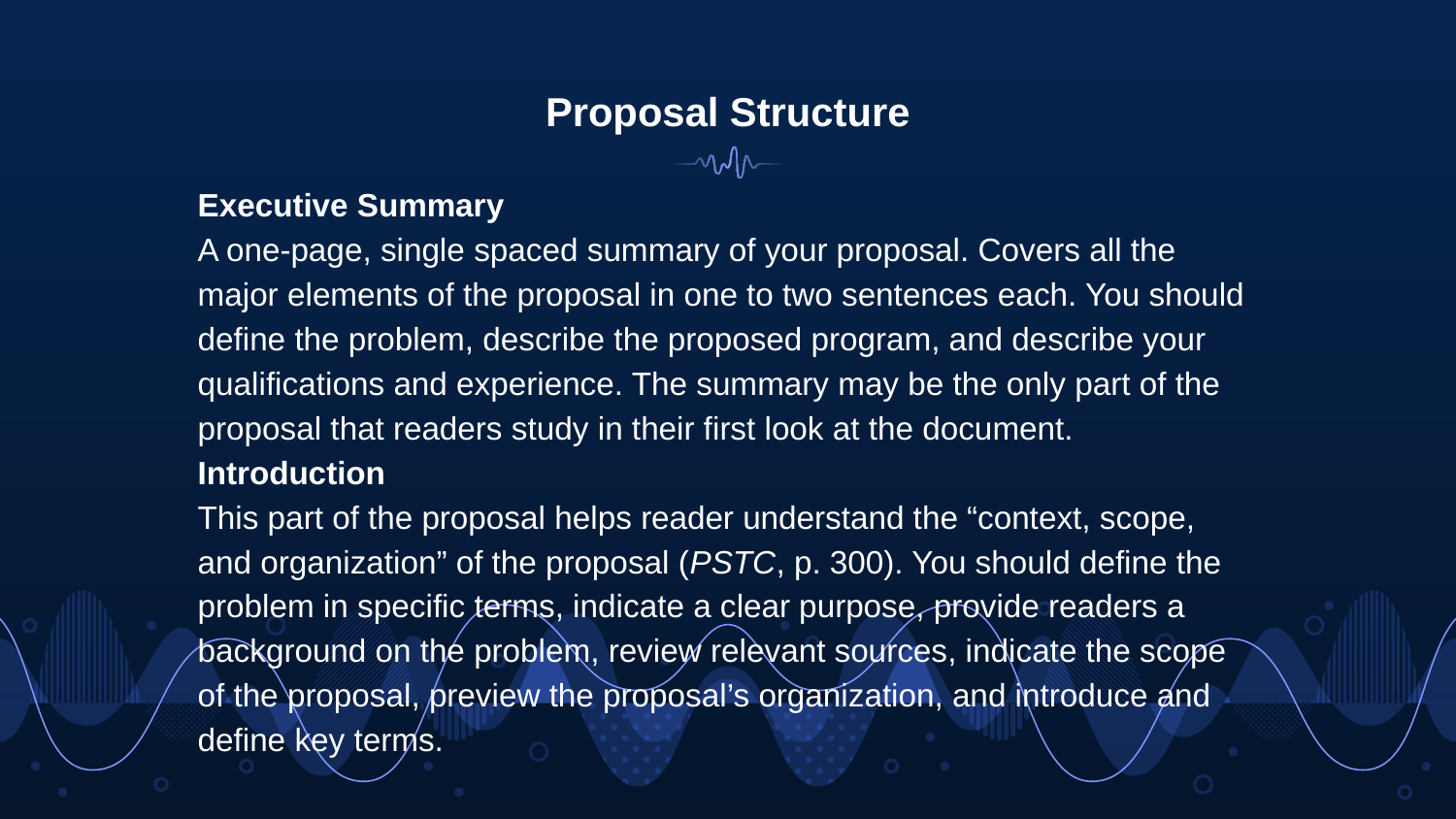

# Proposal Structure
Executive Summary
A one-page, single spaced summary of your proposal. Covers all the major elements of the proposal in one to two sentences each. You should define the problem, describe the proposed program, and describe your qualifications and experience. The summary may be the only part of the proposal that readers study in their first look at the document.
Introduction
This part of the proposal helps reader understand the “context, scope, and organization” of the proposal (PSTC, p. 300). You should define the problem in specific terms, indicate a clear purpose, provide readers a background on the problem, review relevant sources, indicate the scope of the proposal, preview the proposal’s organization, and introduce and define key terms.